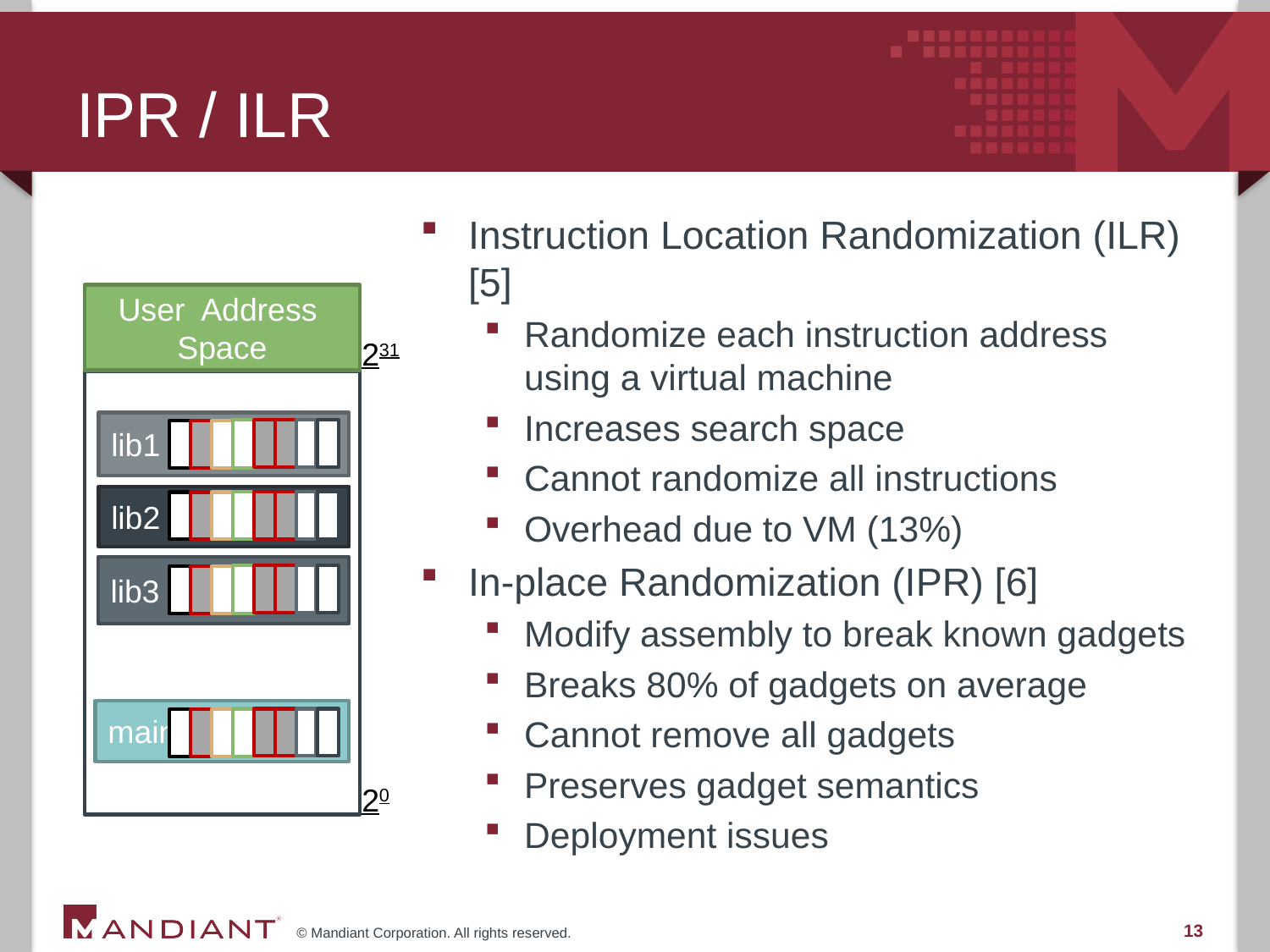

# IPR / ILR
Instruction Location Randomization (ILR) [5]
Randomize each instruction address using a virtual machine
Increases search space
Cannot randomize all instructions
Overhead due to VM (13%)
In-place Randomization (IPR) [6]
Modify assembly to break known gadgets
Breaks 80% of gadgets on average
Cannot remove all gadgets
Preserves gadget semantics
Deployment issues

User  Address  Space
231

lib1

lib2

lib3

main

20
13